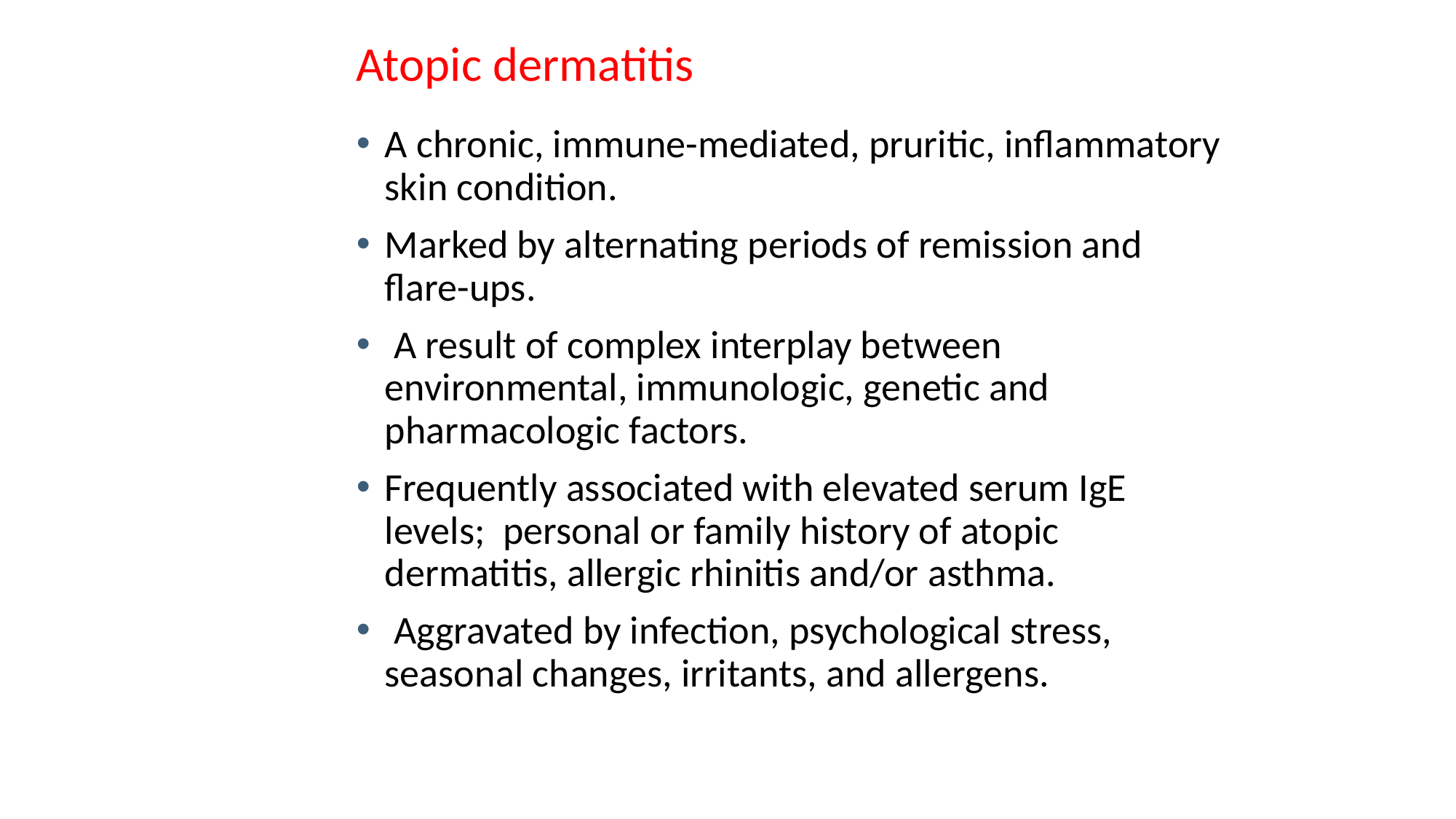

# Atopic dermatitis
A chronic, immune-mediated, pruritic, inflammatory skin condition.
Marked by alternating periods of remission and flare-ups.
 A result of complex interplay between environmental, immunologic, genetic and pharmacologic factors.
Frequently associated with elevated serum IgE levels;  personal or family history of atopic dermatitis, allergic rhinitis and/or asthma.
 Aggravated by infection, psychological stress, seasonal changes, irritants, and allergens.